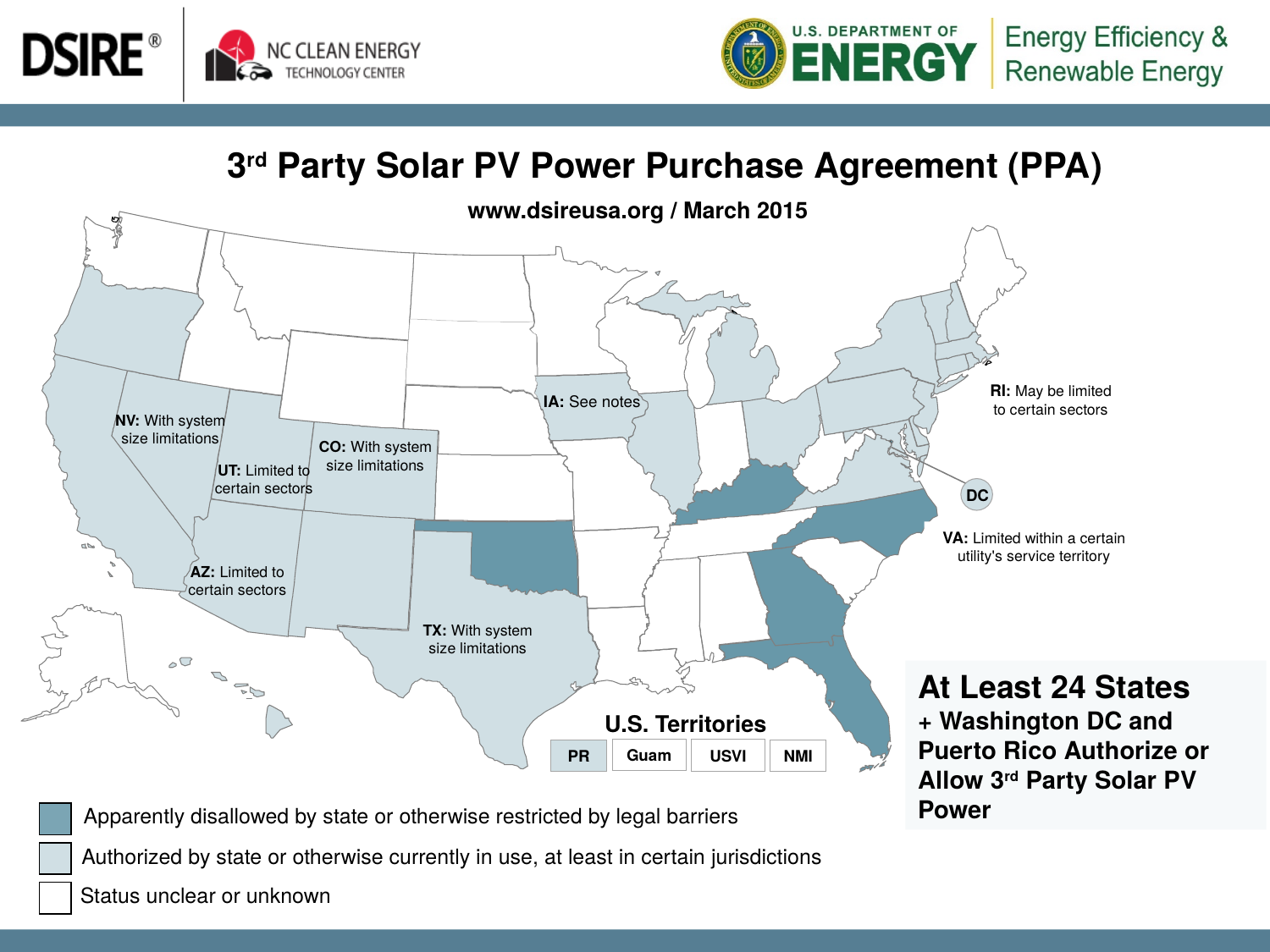

3rd Party Solar PV Power Purchase Agreement (PPA)
www.dsireusa.org / March 2015

RI: May be limited to certain sectors

IA: See notes

NV: With system size limitations

CO: With system size limitations

UT: Limited to certain sectors

DC

VA: Limited within a certain utility's service territory

AZ: Limited to certain sectors

TX: With system size limitations

At Least 24 States
+ Washington DC and Puerto Rico Authorize or Allow 3rd Party Solar PV Power
U.S. Territories
Guam
USVI
PR
NMI
Apparently disallowed by state or otherwise restricted by legal barriers

Authorized by state or otherwise currently in use, at least in certain jurisdictions

Status unclear or unknown